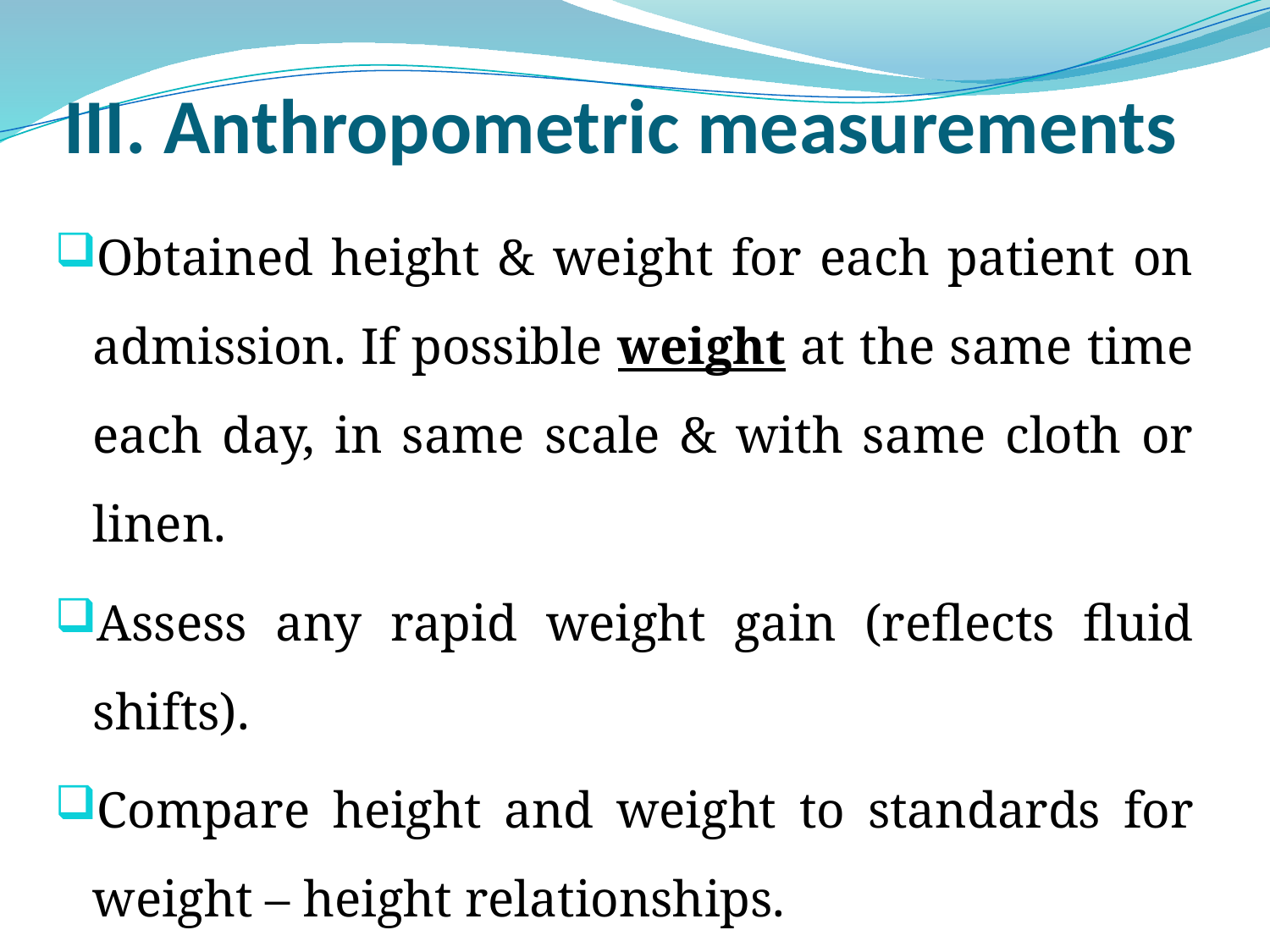

# III. Anthropometric measurements
Obtained height & weight for each patient on admission. If possible weight at the same time each day, in same scale & with same cloth or linen.
Assess any rapid weight gain (reflects fluid shifts).
Compare height and weight to standards for weight – height relationships.
Document recent weight change.